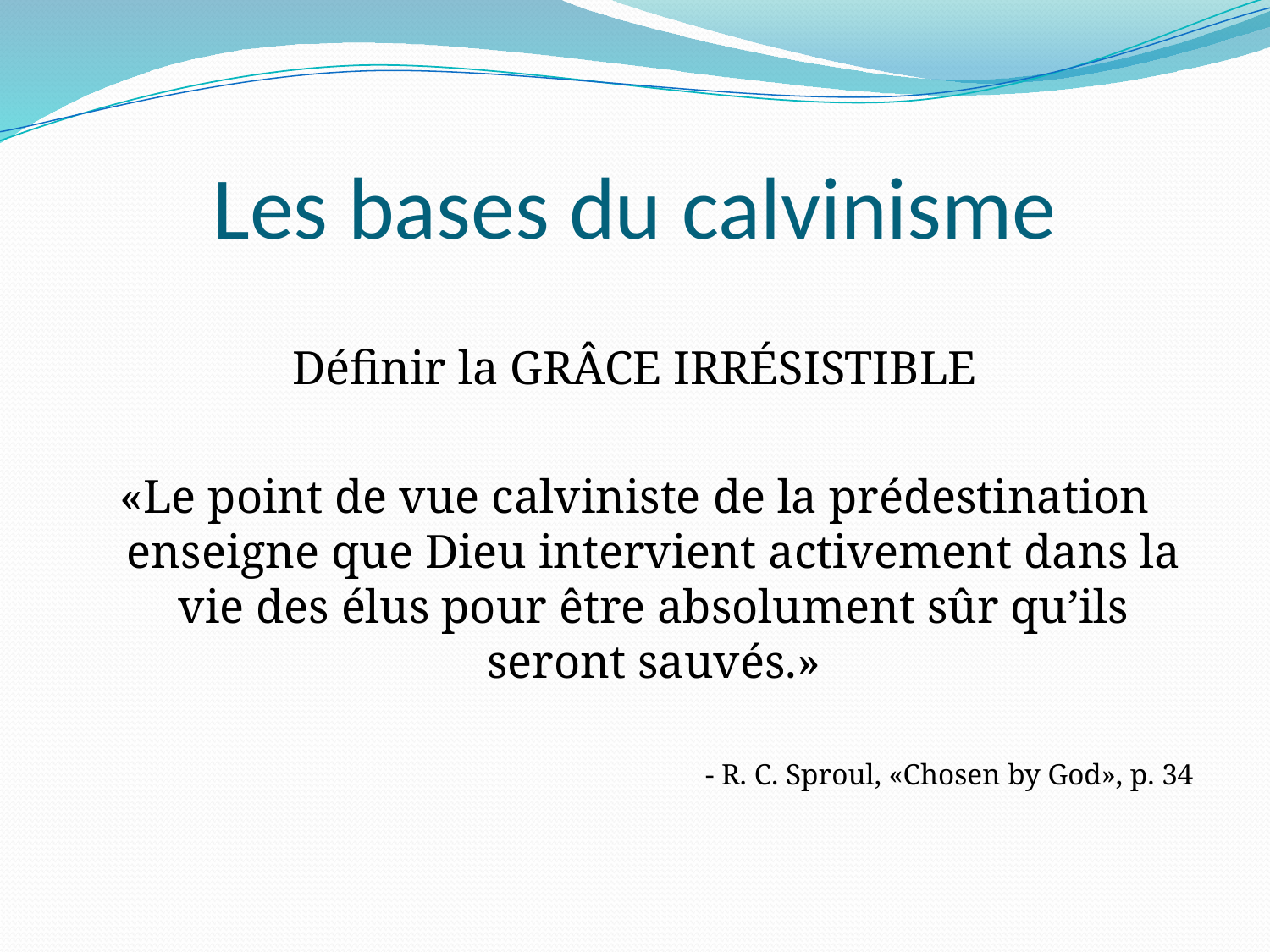

# Les bases du calvinisme

Définir la GRÂCE IRRÉSISTIBLE

«Le point de vue calviniste de la prédestination enseigne que Dieu intervient activement dans la vie des élus pour être absolument sûr qu’ils seront sauvés.»

- R. C. Sproul, «Chosen by God», p. 34